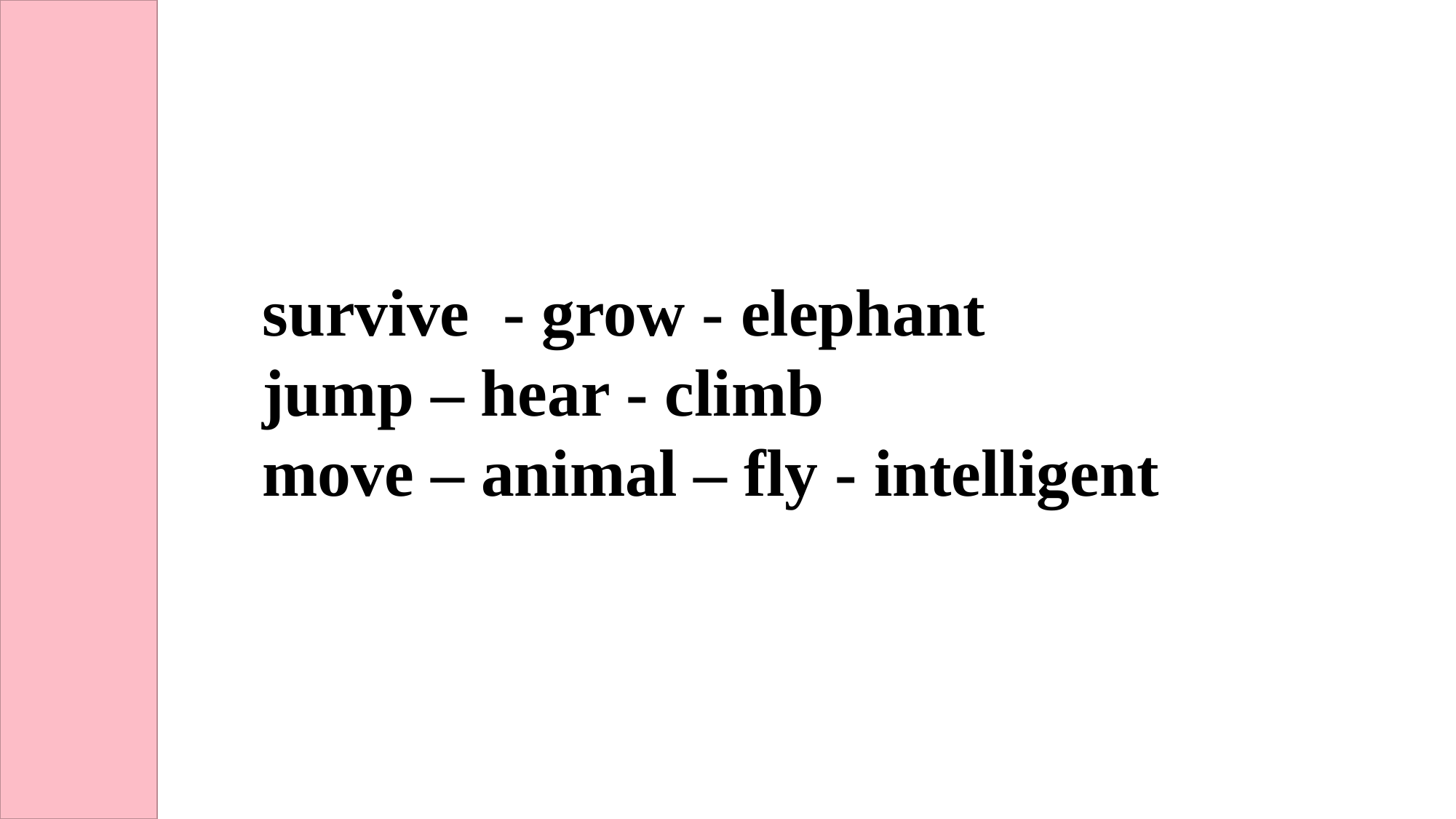

survive  - grow - elephant
jump – hear - climb
move – animal – fly - intelligent